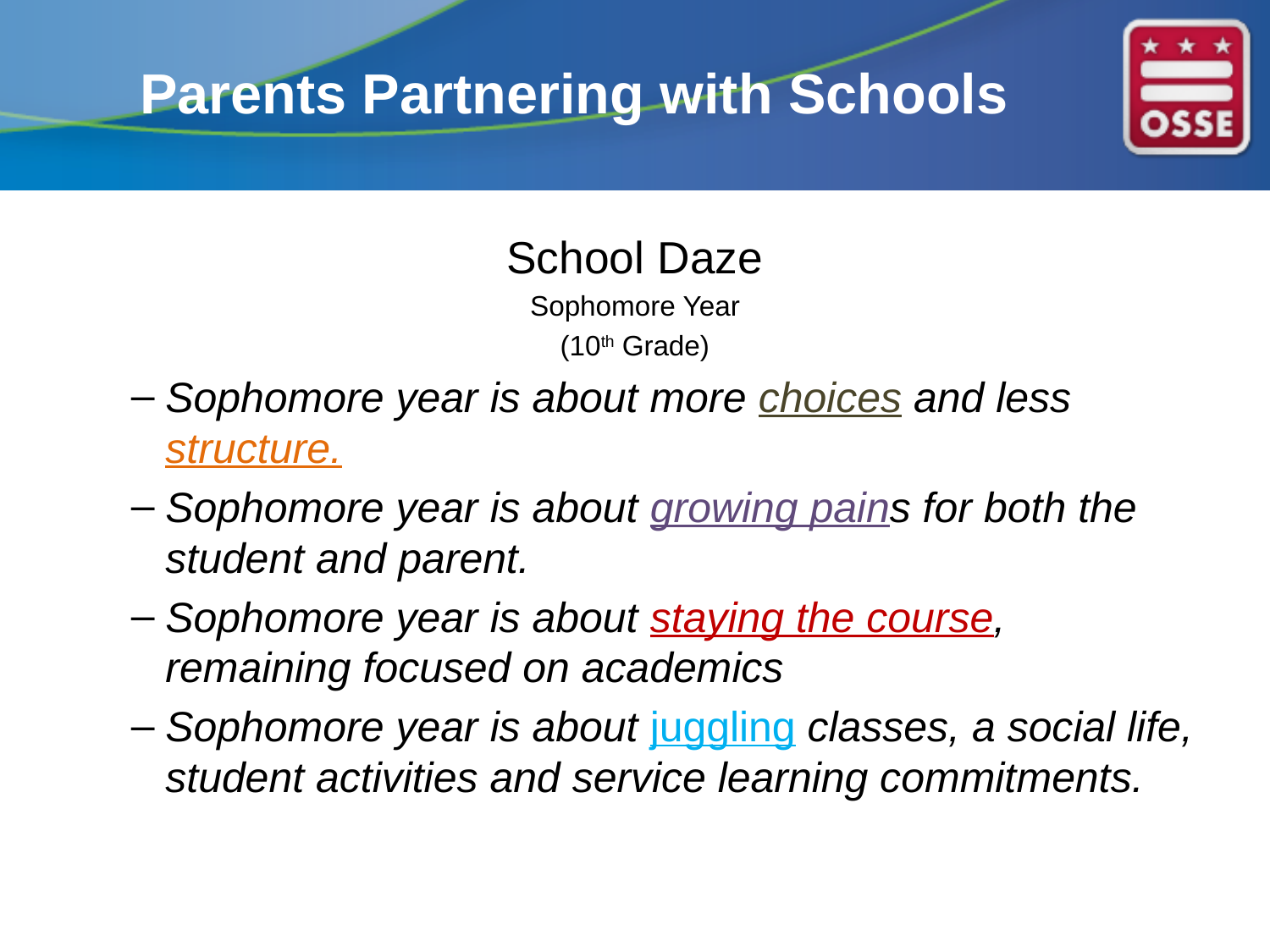

# Parents Partnering with Schools
School Daze
Sophomore Year
(10th Grade)
Sophomore year is about more choices and less structure.
Sophomore year is about growing pains for both the student and parent.
Sophomore year is about staying the course, remaining focused on academics
Sophomore year is about juggling classes, a social life, student activities and service learning commitments.